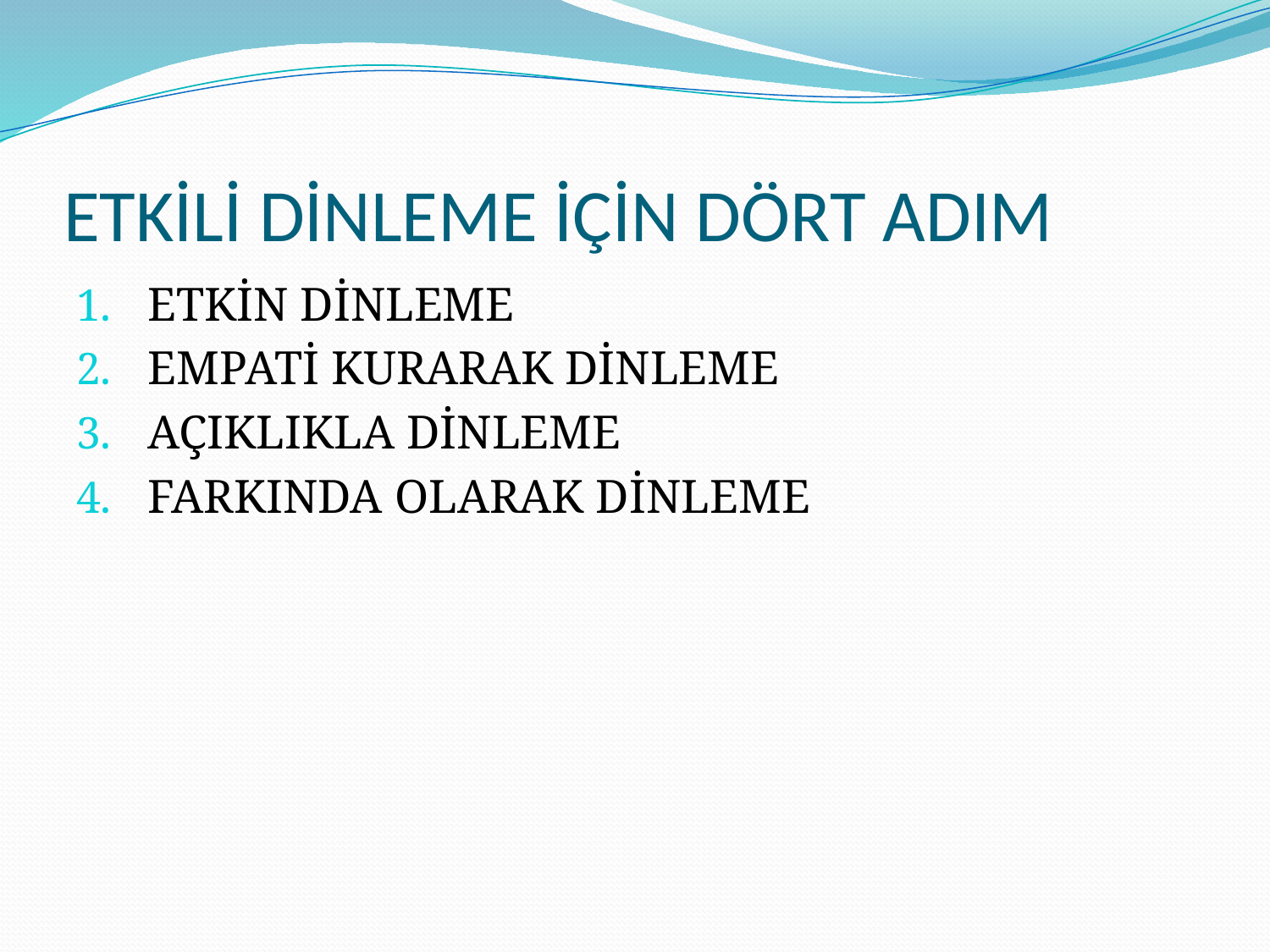

# ETKİLİ DİNLEME İÇİN DÖRT ADIM
ETKİN DİNLEME
EMPATİ KURARAK DİNLEME
AÇIKLIKLA DİNLEME
FARKINDA OLARAK DİNLEME